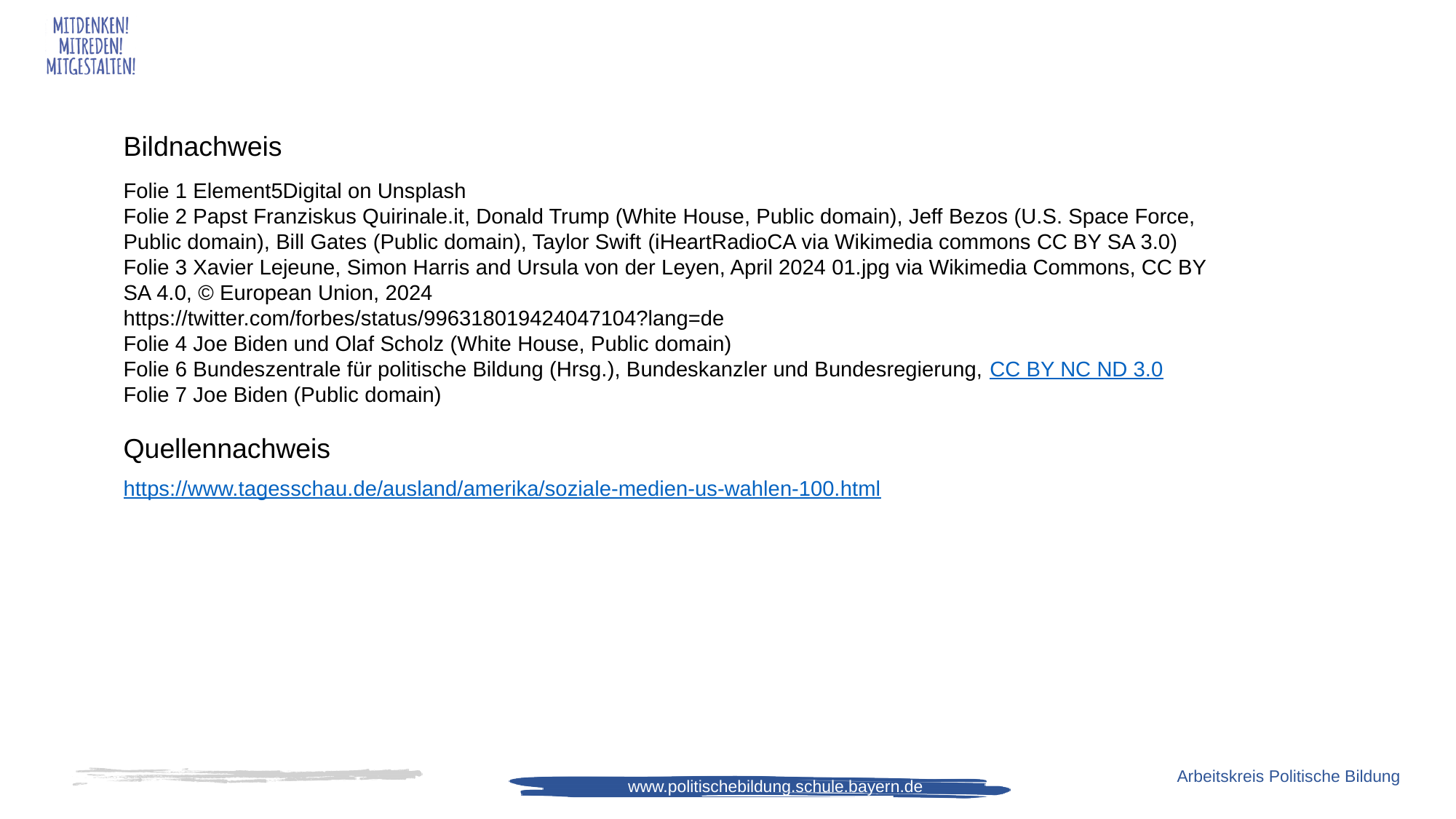

Bildnachweis
Folie 1 Element5Digital on Unsplash
Folie 2 Papst Franziskus Quirinale.it, Donald Trump (White House, Public domain), Jeff Bezos (U.S. Space Force, Public domain), Bill Gates (Public domain), Taylor Swift (iHeartRadioCA via Wikimedia commons CC BY SA 3.0)
Folie 3 Xavier Lejeune, Simon Harris and Ursula von der Leyen, April 2024 01.jpg via Wikimedia Commons, CC BY SA 4.0, © European Union, 2024
https://twitter.com/forbes/status/996318019424047104?lang=de
Folie 4 Joe Biden und Olaf Scholz (White House, Public domain)
Folie 6 Bundeszentrale für politische Bildung (Hrsg.), Bundeskanzler und Bundesregierung, CC BY NC ND 3.0
Folie 7 Joe Biden (Public domain)

Quellennachweis
https://www.tagesschau.de/ausland/amerika/soziale-medien-us-wahlen-100.html